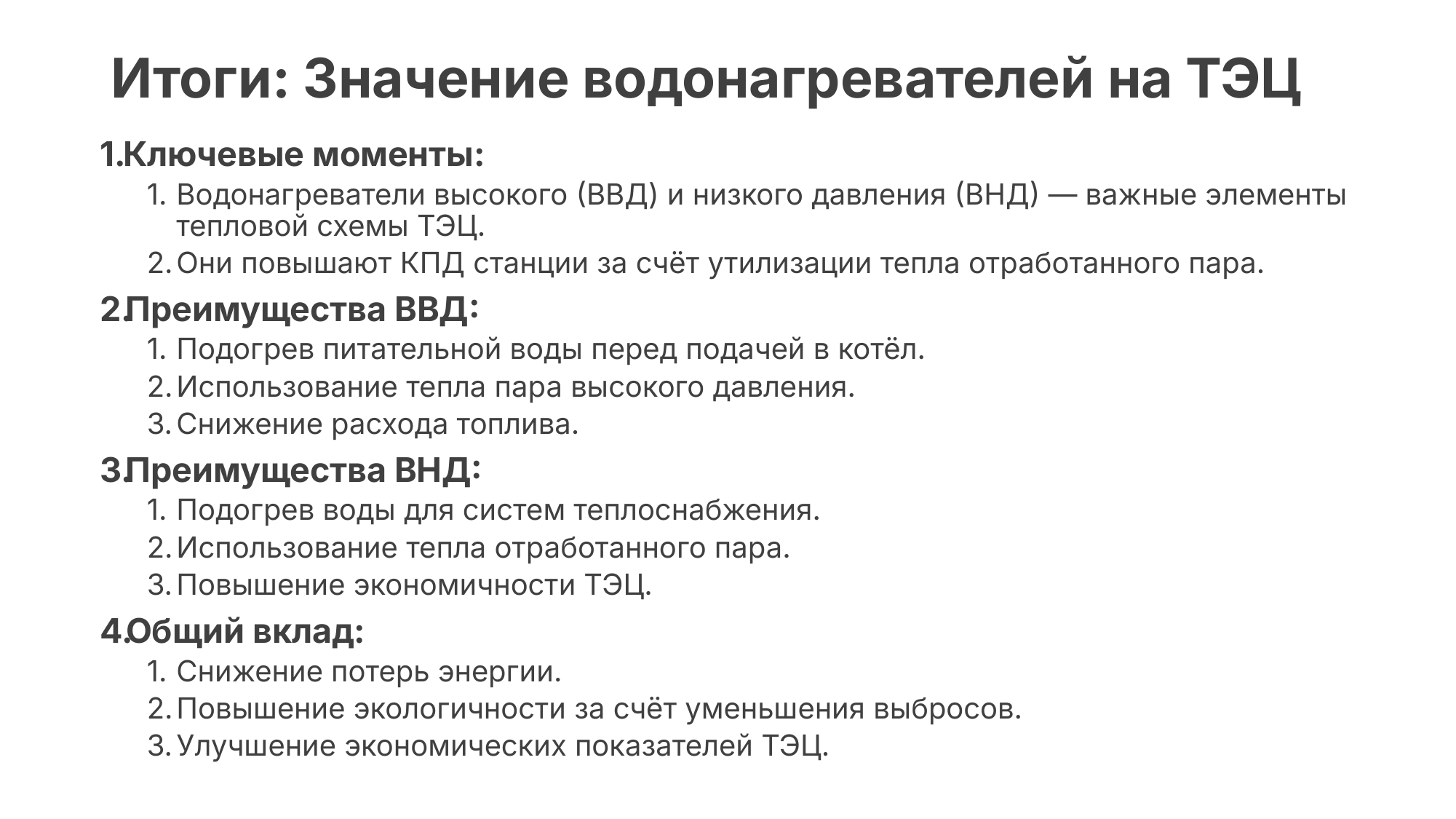

# Итоги: Значение водонагревателей на ТЭЦ
Ключевые моменты:
Водонагреватели высокого (ВВД) и низкого давления (ВНД) — важные элементы тепловой схемы ТЭЦ.
Они повышают КПД станции за счёт утилизации тепла отработанного пара.
Преимущества ВВД:
Подогрев питательной воды перед подачей в котёл.
Использование тепла пара высокого давления.
Снижение расхода топлива.
Преимущества ВНД:
Подогрев воды для систем теплоснабжения.
Использование тепла отработанного пара.
Повышение экономичности ТЭЦ.
Общий вклад:
Снижение потерь энергии.
Повышение экологичности за счёт уменьшения выбросов.
Улучшение экономических показателей ТЭЦ.